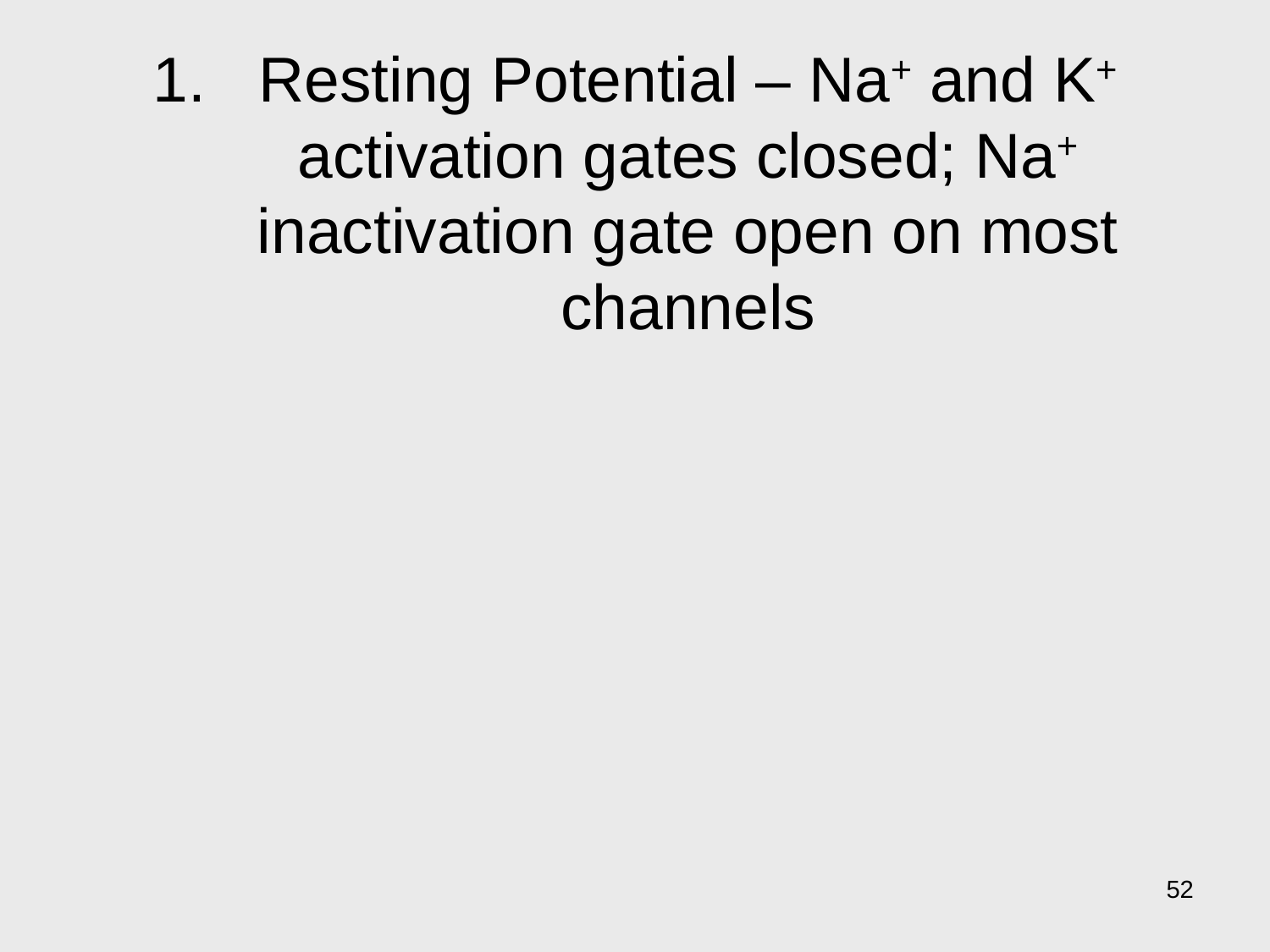

# Resting Potential – Na+ and K+ activation gates closed; Na+ inactivation gate open on most channels
52